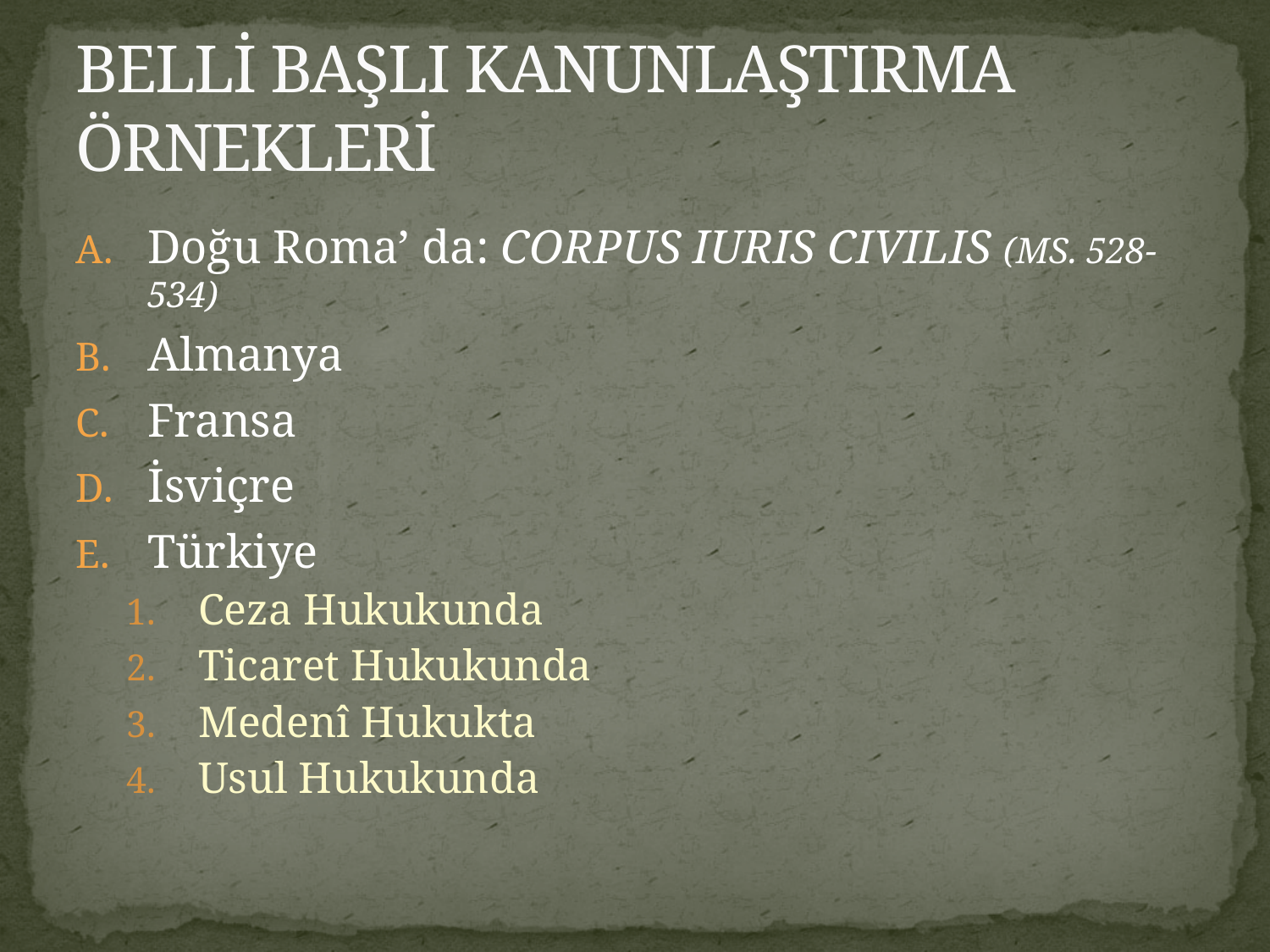

# BELLİ BAŞLI KANUNLAŞTIRMA ÖRNEKLERİ
Doğu Roma’ da: CORPUS IURIS CIVILIS (MS. 528-534)
Almanya
Fransa
İsviçre
Türkiye
Ceza Hukukunda
Ticaret Hukukunda
Medenî Hukukta
Usul Hukukunda